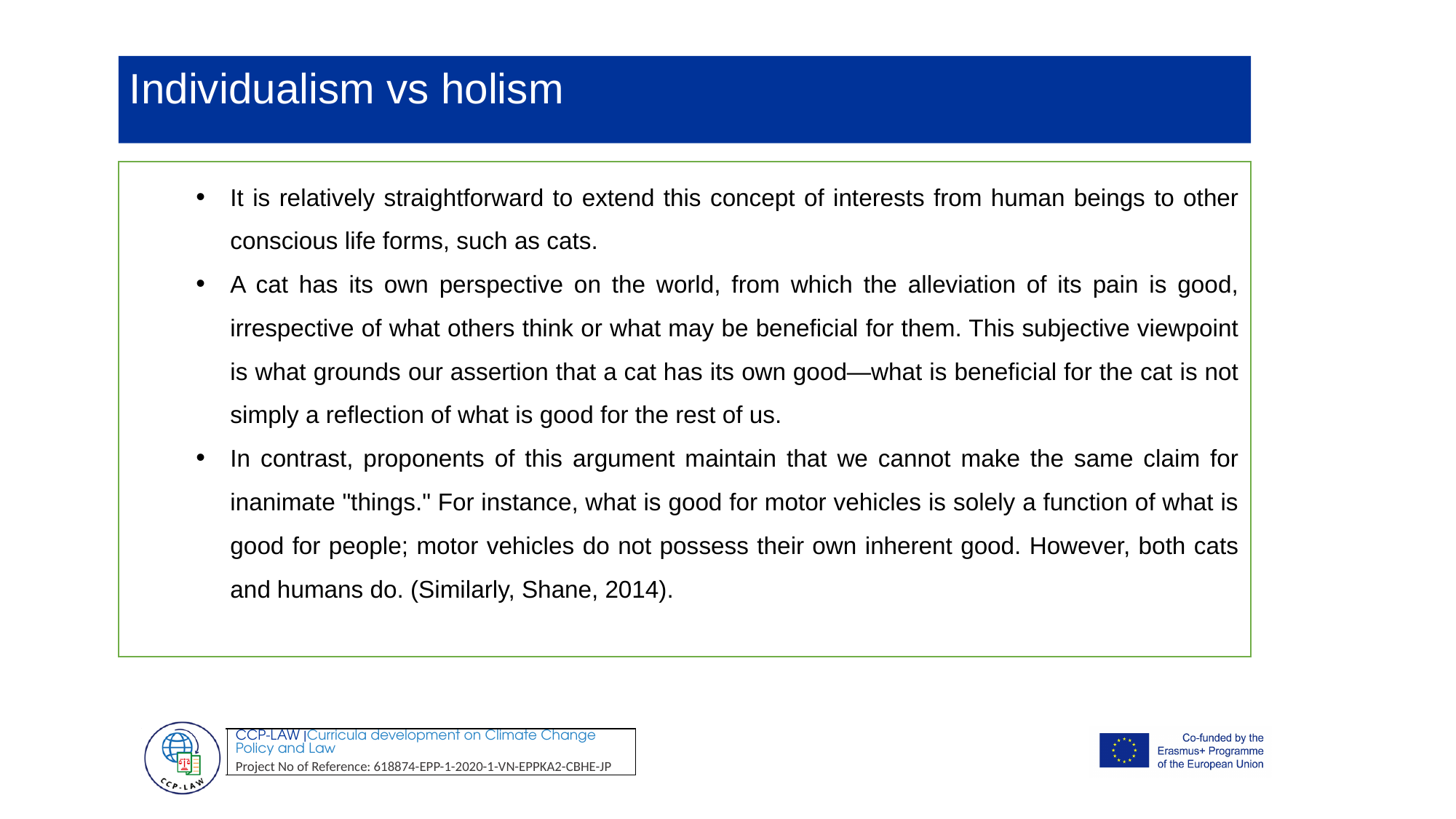

Individualism vs holism

It is relatively straightforward to extend this concept of interests from human beings to other conscious life forms, such as cats.
A cat has its own perspective on the world, from which the alleviation of its pain is good, irrespective of what others think or what may be beneficial for them. This subjective viewpoint is what grounds our assertion that a cat has its own good—what is beneficial for the cat is not simply a reflection of what is good for the rest of us.
In contrast, proponents of this argument maintain that we cannot make the same claim for inanimate "things." For instance, what is good for motor vehicles is solely a function of what is good for people; motor vehicles do not possess their own inherent good. However, both cats and humans do. (Similarly, Shane, 2014).